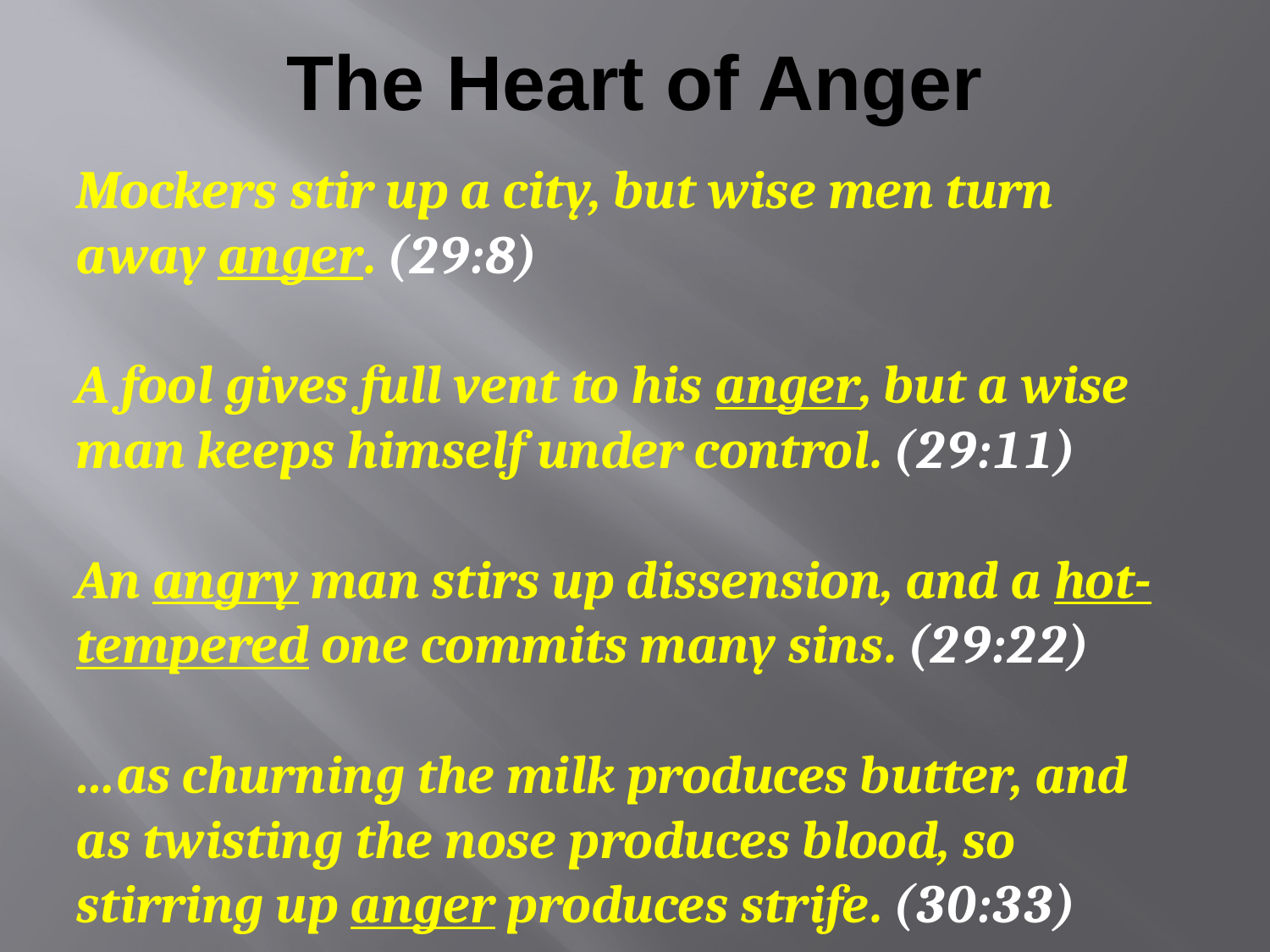

# The Heart of Anger
Mockers stir up a city, but wise men turn away anger. (29:8)

A fool gives full vent to his anger, but a wise man keeps himself under control. (29:11)

An angry man stirs up dissension, and a hot-tempered one commits many sins. (29:22)

…as churning the milk produces butter, and as twisting the nose produces blood, so stirring up anger produces strife. (30:33)